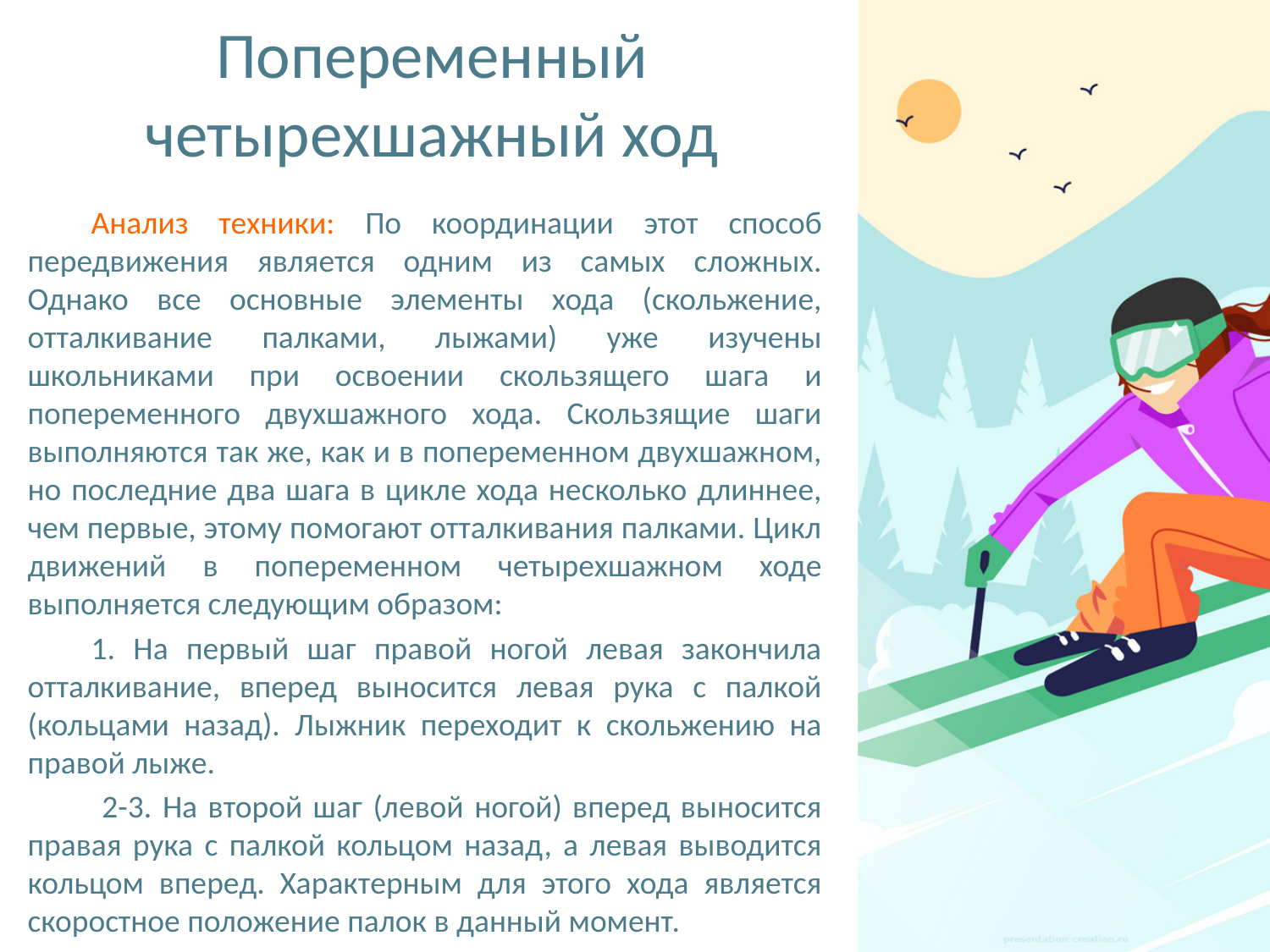

# Попеременный четырехшажный ход
Анализ техники: По координации этот способ передвижения является одним из самых сложных. Однако все основные элементы хода (скольжение, отталкивание палками, лыжами) уже изучены школьниками при освоении скользящего шага и попеременного двухшажного хода. Скользящие шаги выполняются так же, как и в попеременном двухшажном, но последние два шага в цикле хода несколько длиннее, чем первые, этому помогают отталкивания палками. Цикл движений в попеременном четырехшажном ходе выполняется следующим образом:
1. На первый шаг правой ногой левая закончила отталкивание, вперед выносится левая рука с палкой (кольцами назад). Лыжник переходит к скольжению на правой лыже.
 2-3. На второй шаг (левой ногой) вперед выносится правая рука с палкой кольцом назад, а левая выводится кольцом вперед. Характерным для этого хода является скоростное положение палок в данный момент.